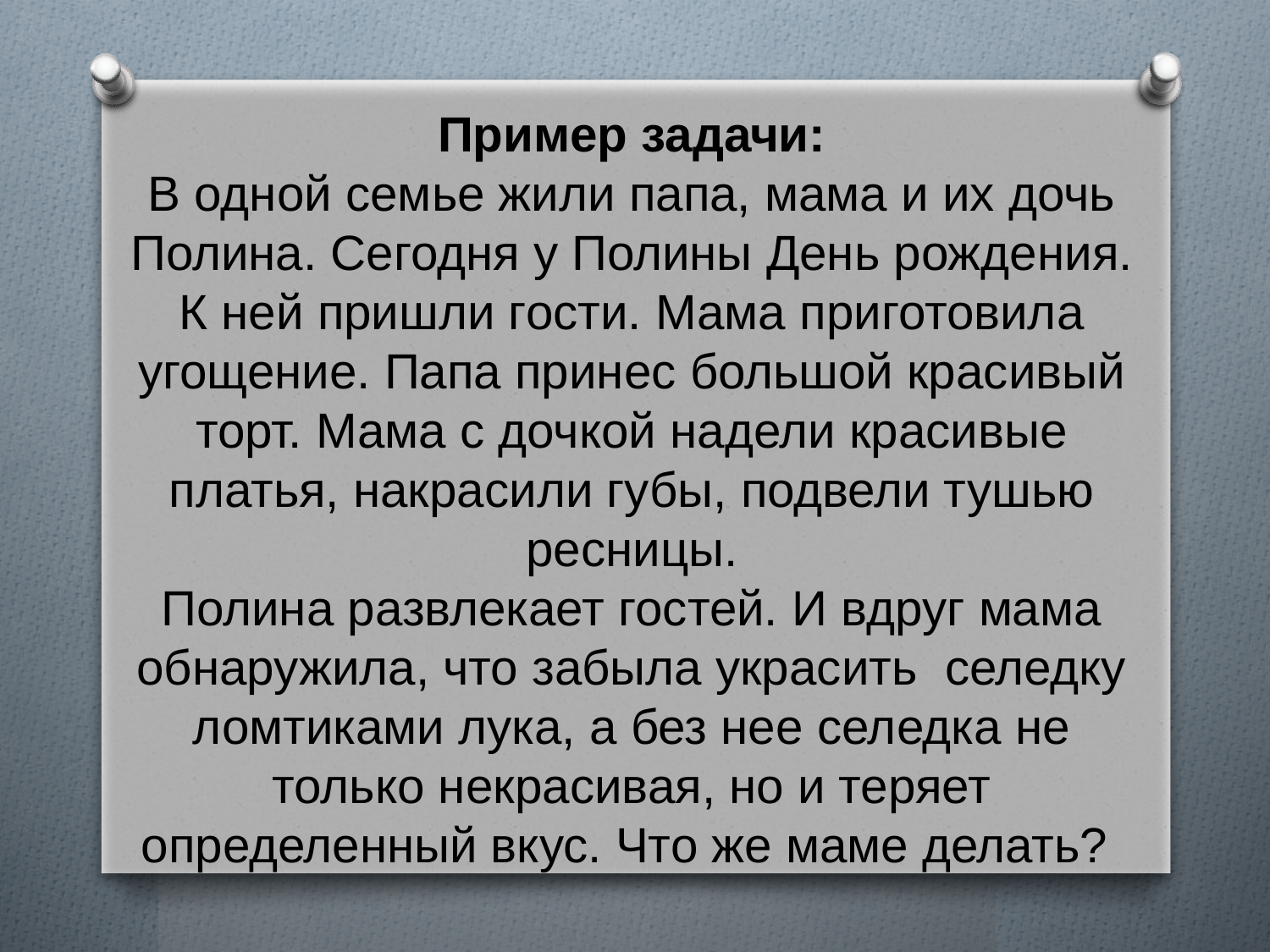

Пример задачи:
В одной семье жили папа, мама и их дочь Полина. Сегодня у Полины День рождения. К ней пришли гости. Мама приготовила угощение. Папа принес большой красивый торт. Мама с дочкой надели красивые платья, накрасили губы, подвели тушью ресницы.
Полина развлекает гостей. И вдруг мама обнаружила, что забыла украсить  селедку ломтиками лука, а без нее селедка не только некрасивая, но и теряет определенный вкус. Что же маме делать?